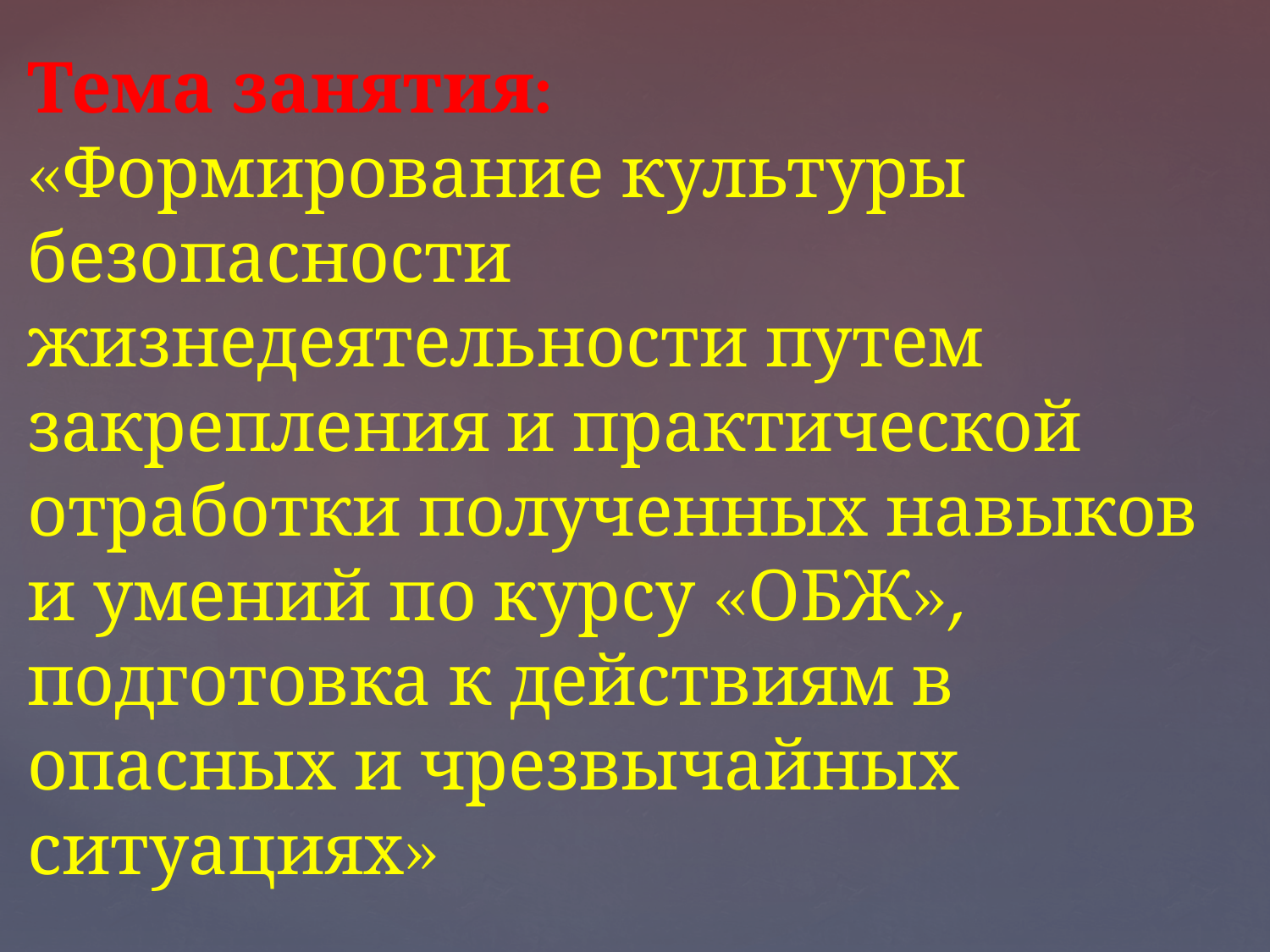

Тема занятия:
«Формирование культуры безопасности жизнедеятельности путем закрепления и практической отработки полученных навыков и умений по курсу «ОБЖ», подготовка к действиям в опасных и чрезвычайных ситуациях»